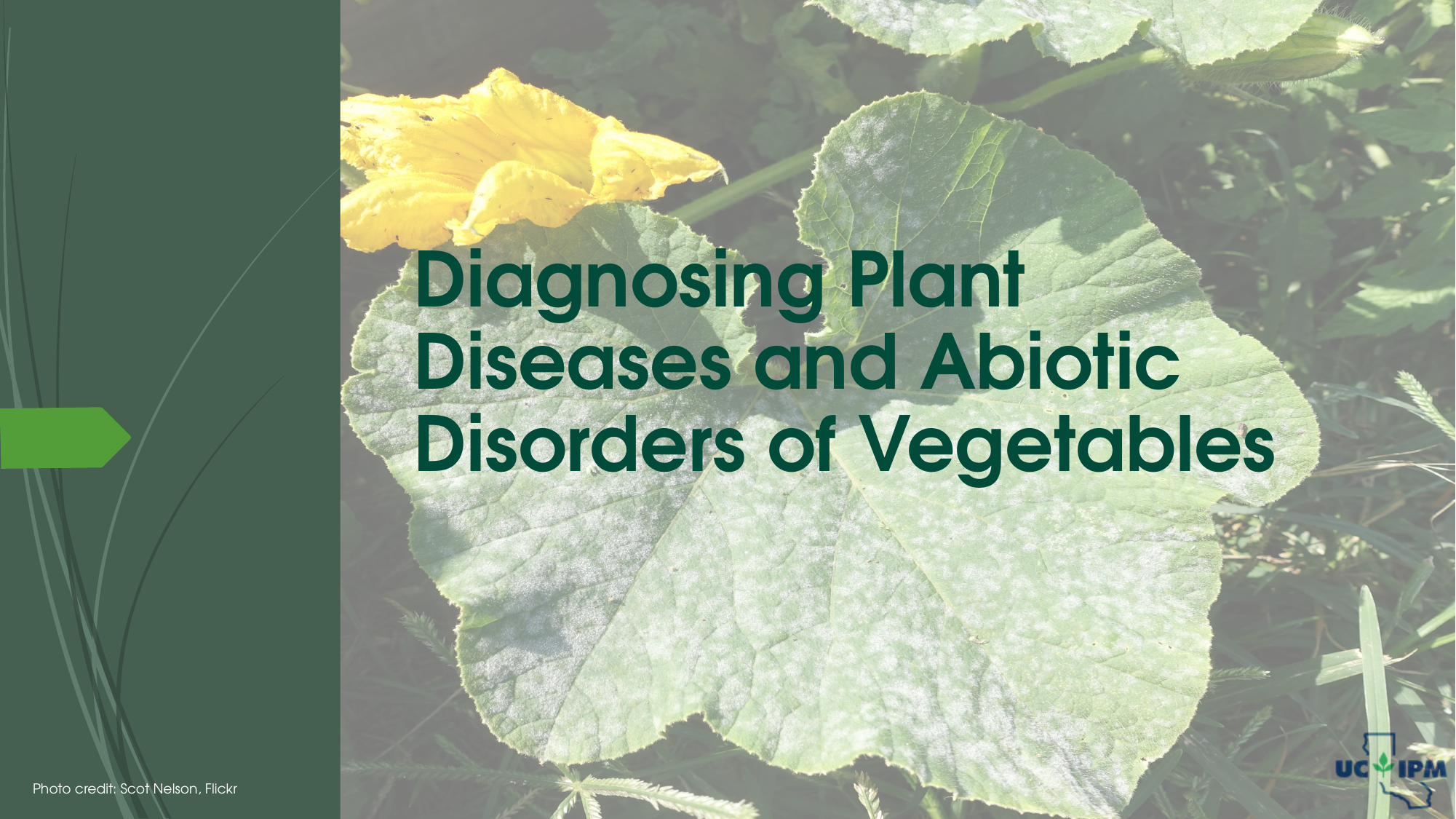

Diagnosing Plant Diseases and Abiotic Disorders of Vegetables

Photo credit: Scot Nelson, Flickr